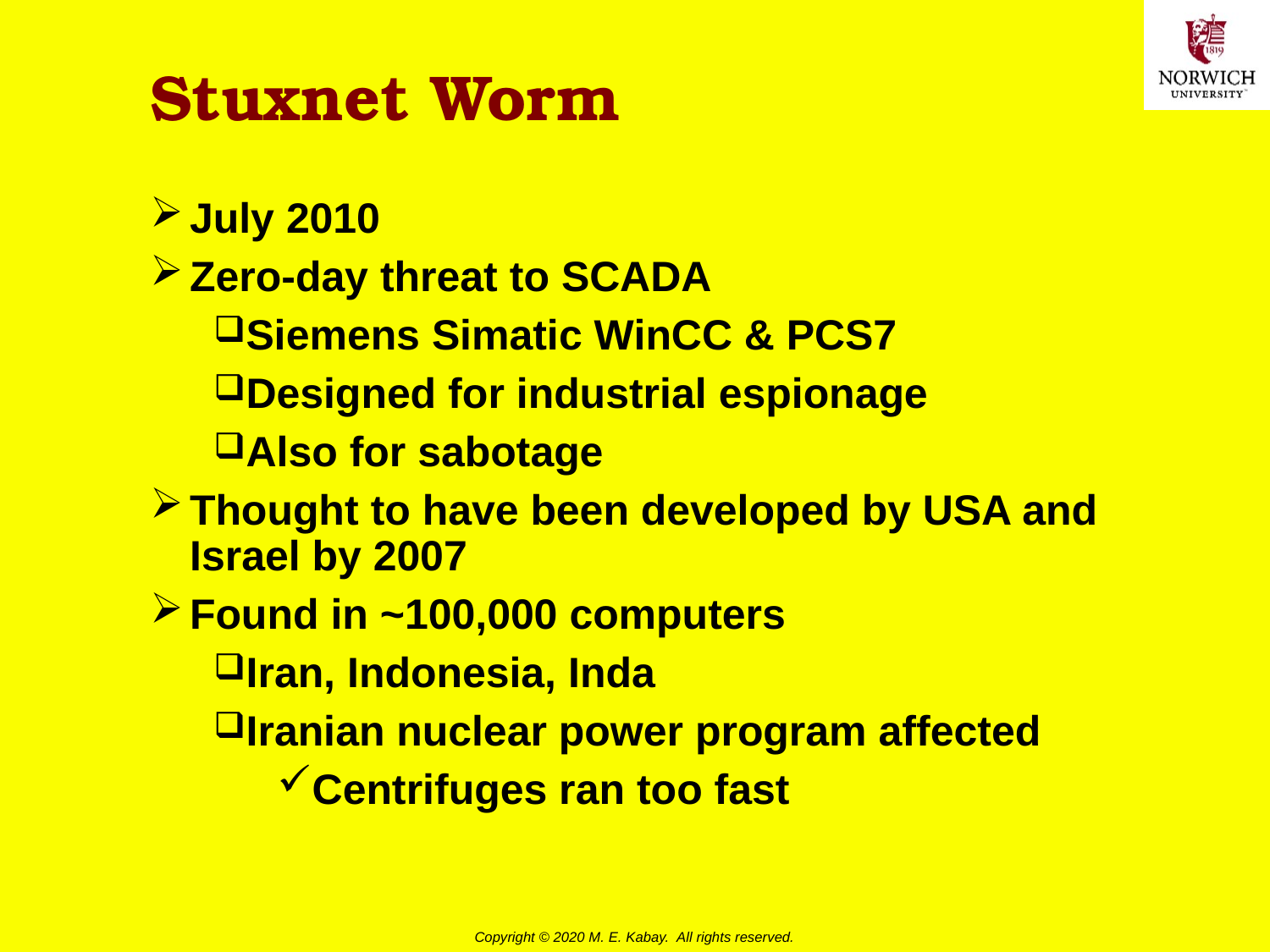

# Stuxnet Worm
July 2010
Zero-day threat to SCADA
Siemens Simatic WinCC & PCS7
Designed for industrial espionage
Also for sabotage
Thought to have been developed by USA and Israel by 2007
Found in ~100,000 computers
Iran, Indonesia, Inda
Iranian nuclear power program affected
Centrifuges ran too fast